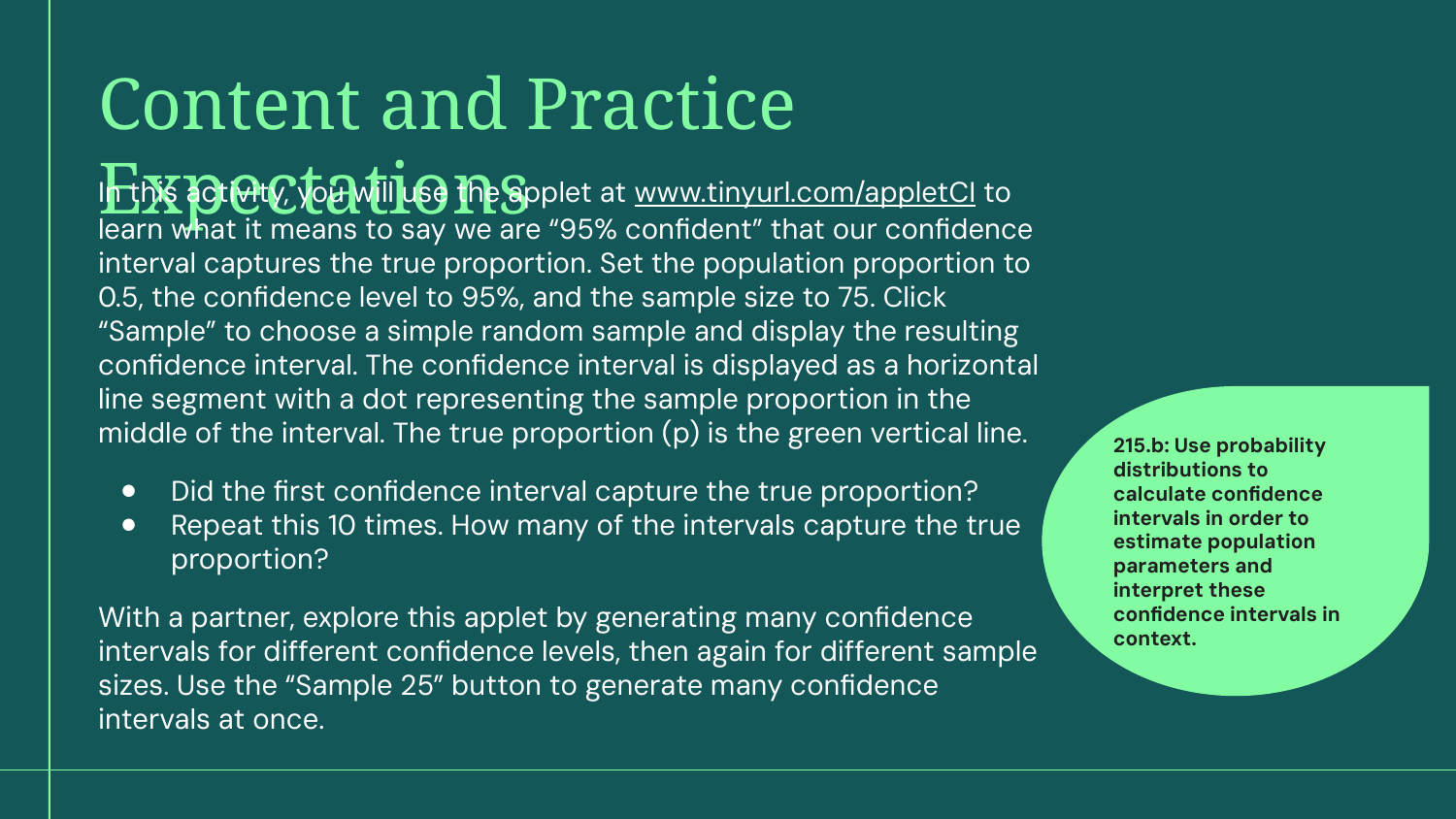

Content and Practice Expectations
In this activity, you will use the applet at www.tinyurl.com/appletCI to learn what it means to say we are “95% confident” that our confidence interval captures the true proportion. Set the population proportion to 0.5, the confidence level to 95%, and the sample size to 75. Click “Sample” to choose a simple random sample and display the resulting confidence interval. The confidence interval is displayed as a horizontal line segment with a dot representing the sample proportion in the middle of the interval. The true proportion (p) is the green vertical line.
Did the first confidence interval capture the true proportion?
Repeat this 10 times. How many of the intervals capture the true proportion?
With a partner, explore this applet by generating many confidence intervals for different confidence levels, then again for different sample sizes. Use the “Sample 25” button to generate many confidence intervals at once.

215.b: Use probability distributions to calculate confidence intervals in order to estimate population parameters and interpret these confidence intervals in context.